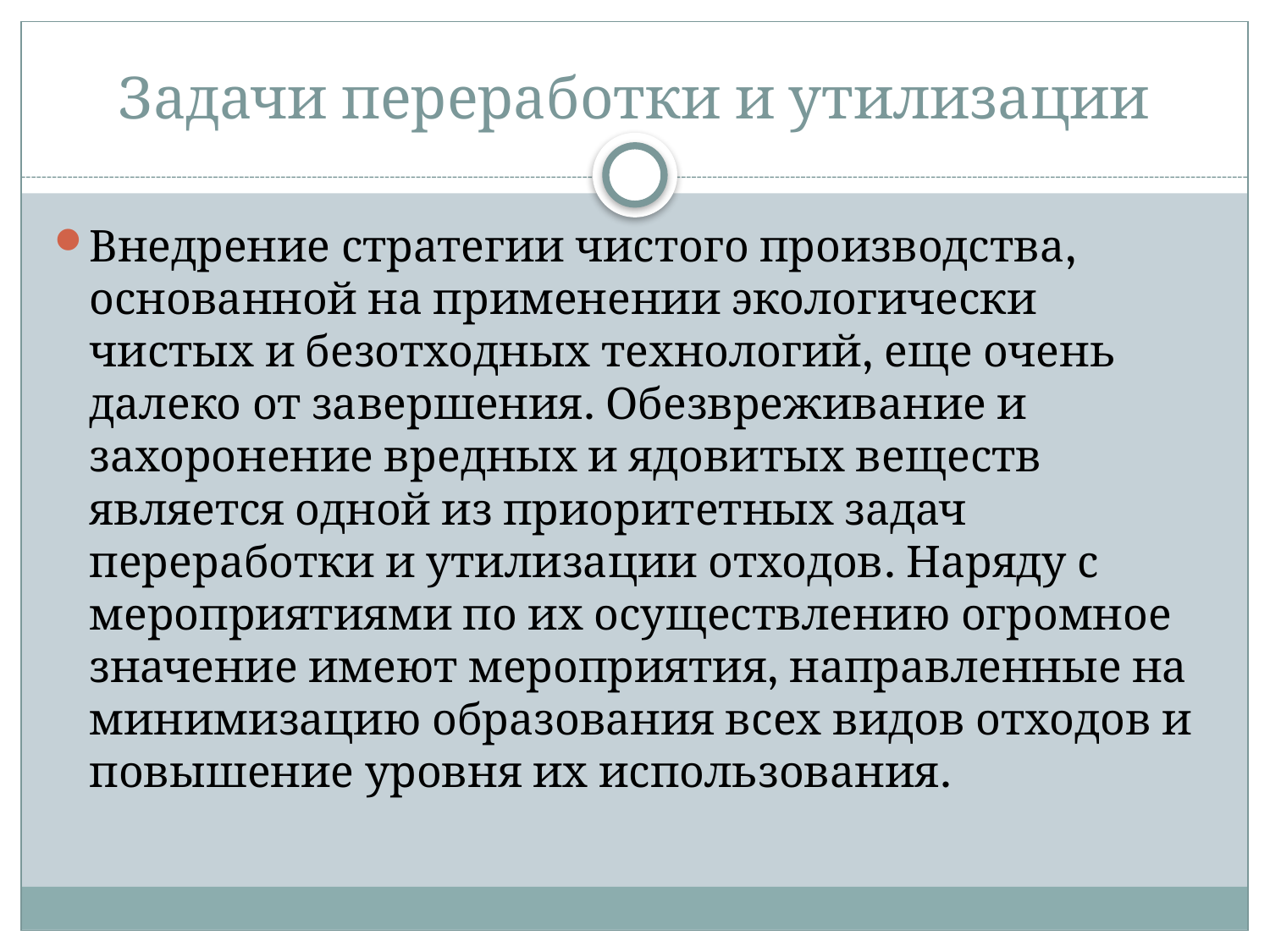

# Задачи переработки и утилизации
Внедрение стратегии чистого производства, основанной на применении экологически чистых и безотходных технологий, еще очень далеко от завершения. Обезвреживание и захоронение вредных и ядовитых веществ является одной из приоритетных задач переработки и утилизации отходов. Наряду с мероприятиями по их осуществлению огромное значение имеют мероприятия, направленные на минимизацию образования всех видов отходов и повышение уровня их использования.